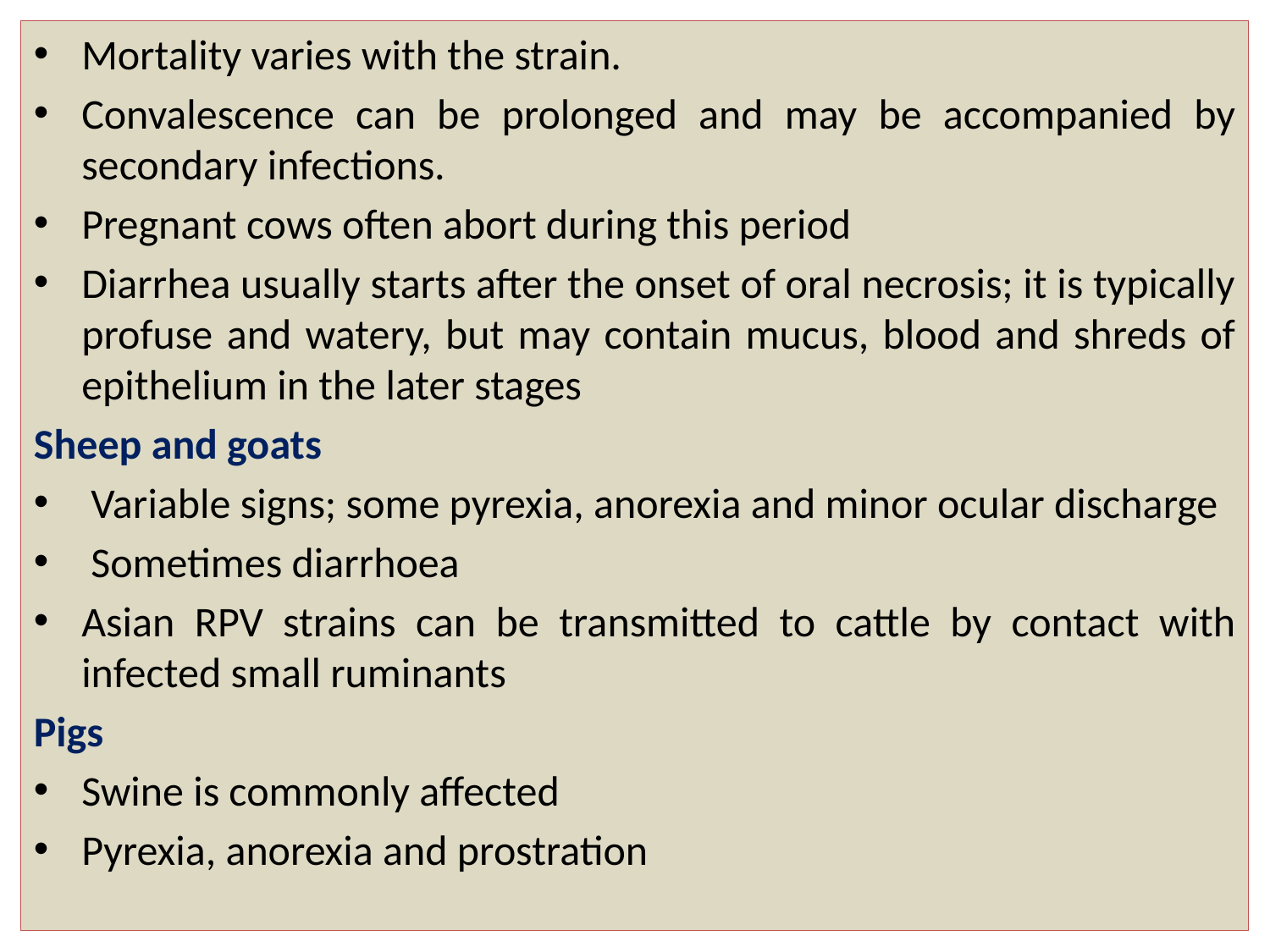

Mortality varies with the strain.
Convalescence can be prolonged and may be accompanied by secondary infections.
Pregnant cows often abort during this period
Diarrhea usually starts after the onset of oral necrosis; it is typically profuse and watery, but may contain mucus, blood and shreds of epithelium in the later stages
Sheep and goats
 Variable signs; some pyrexia, anorexia and minor ocular discharge
 Sometimes diarrhoea
Asian RPV strains can be transmitted to cattle by contact with infected small ruminants
Pigs
Swine is commonly affected
Pyrexia, anorexia and prostration